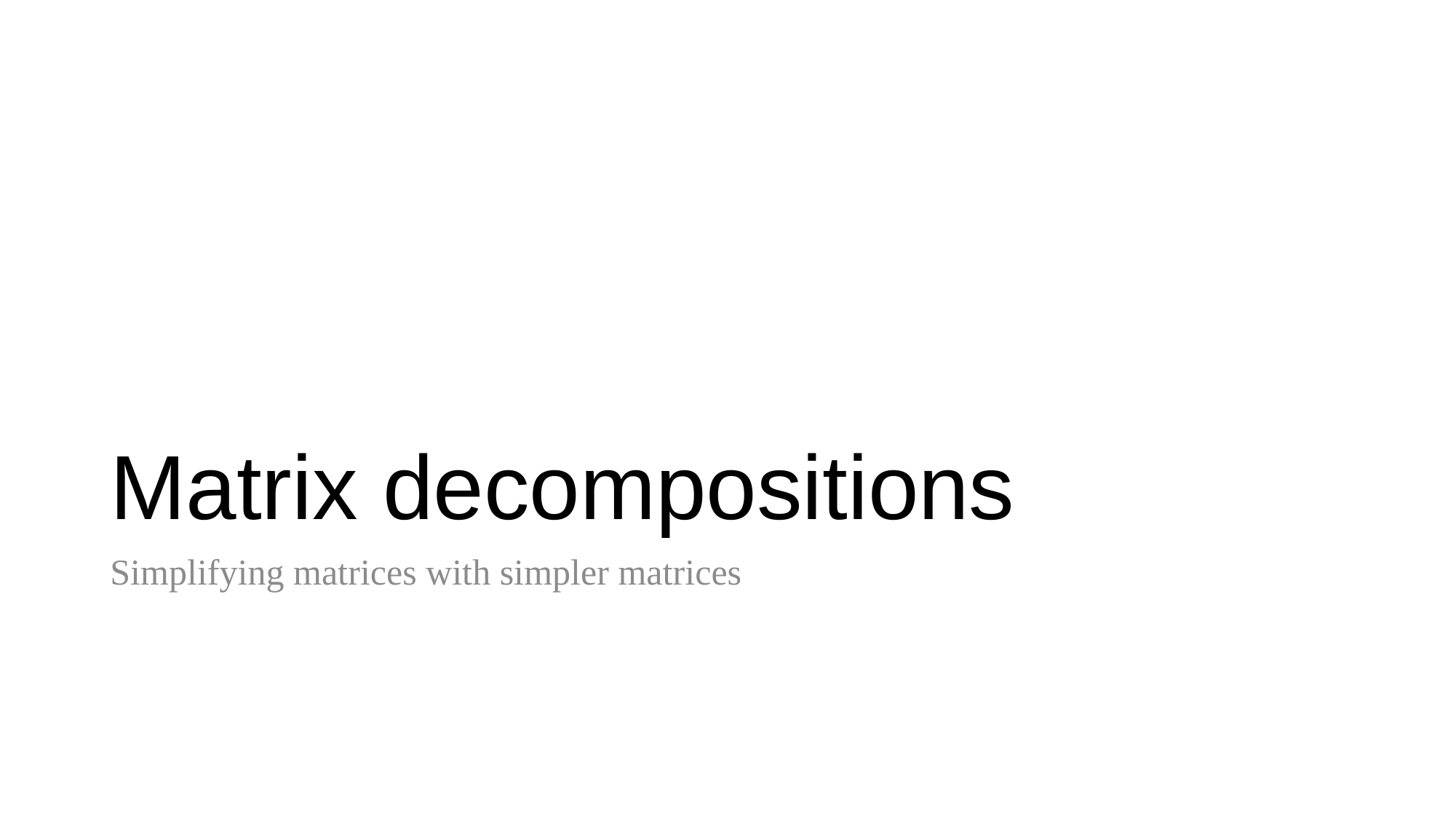

# Matrix decompositions
Simplifying matrices with simpler matrices